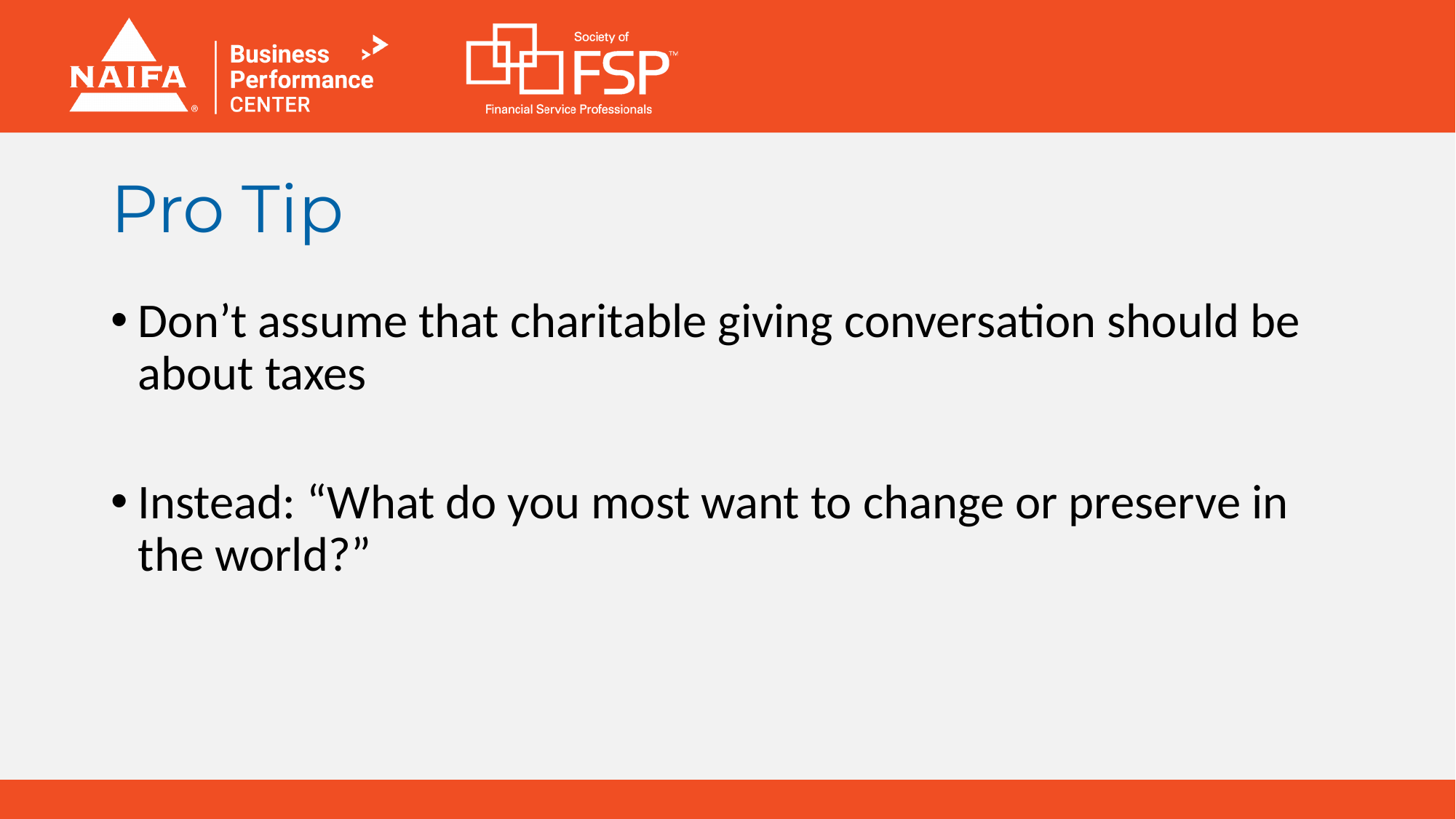

# Pro Tip
Don’t assume that charitable giving conversation should be about taxes

Instead: “What do you most want to change or preserve in the world?”